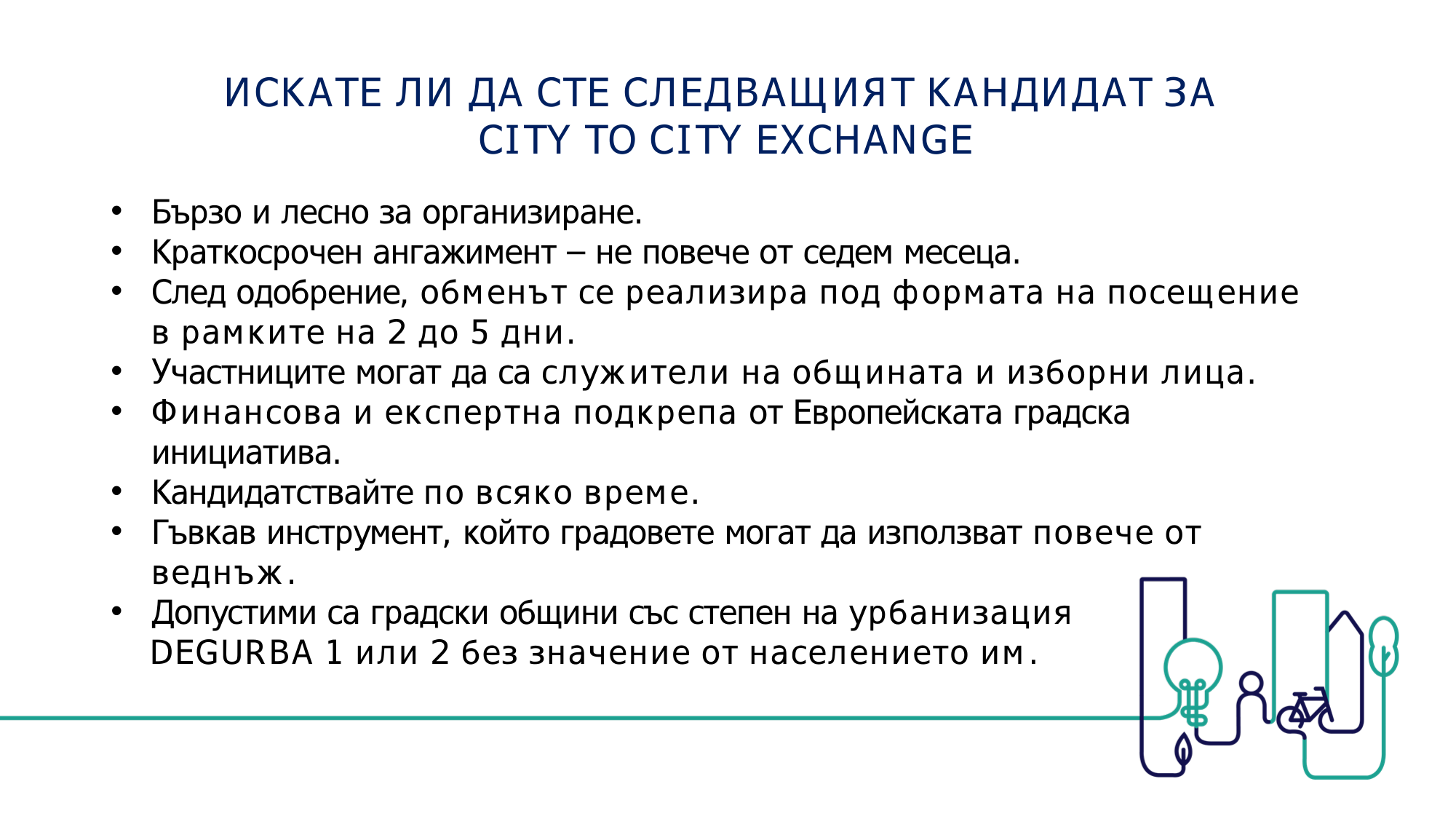

# ИСКАТЕ ЛИ ДА СТЕ СЛЕДВАЩИЯТ КАНДИДАТ ЗА city to city exchange
Бързо и лесно за организиране.
Краткосрочен ангажимент – не повече от седем месеца.
След одобрение, обменът се реализира под формата на посещение в рамките на 2 до 5 дни.
Участниците могат да са служители на общината и изборни лица.
Финансова и експертна подкрепа от Европейската градска инициатива.
Кандидатствайте по всяко време.
Гъвкав инструмент, който градовете могат да използват повече от веднъж.
Допустими са градски общини със степен на урбанизация
    DEGURBA 1 или 2 без значение от населението им.